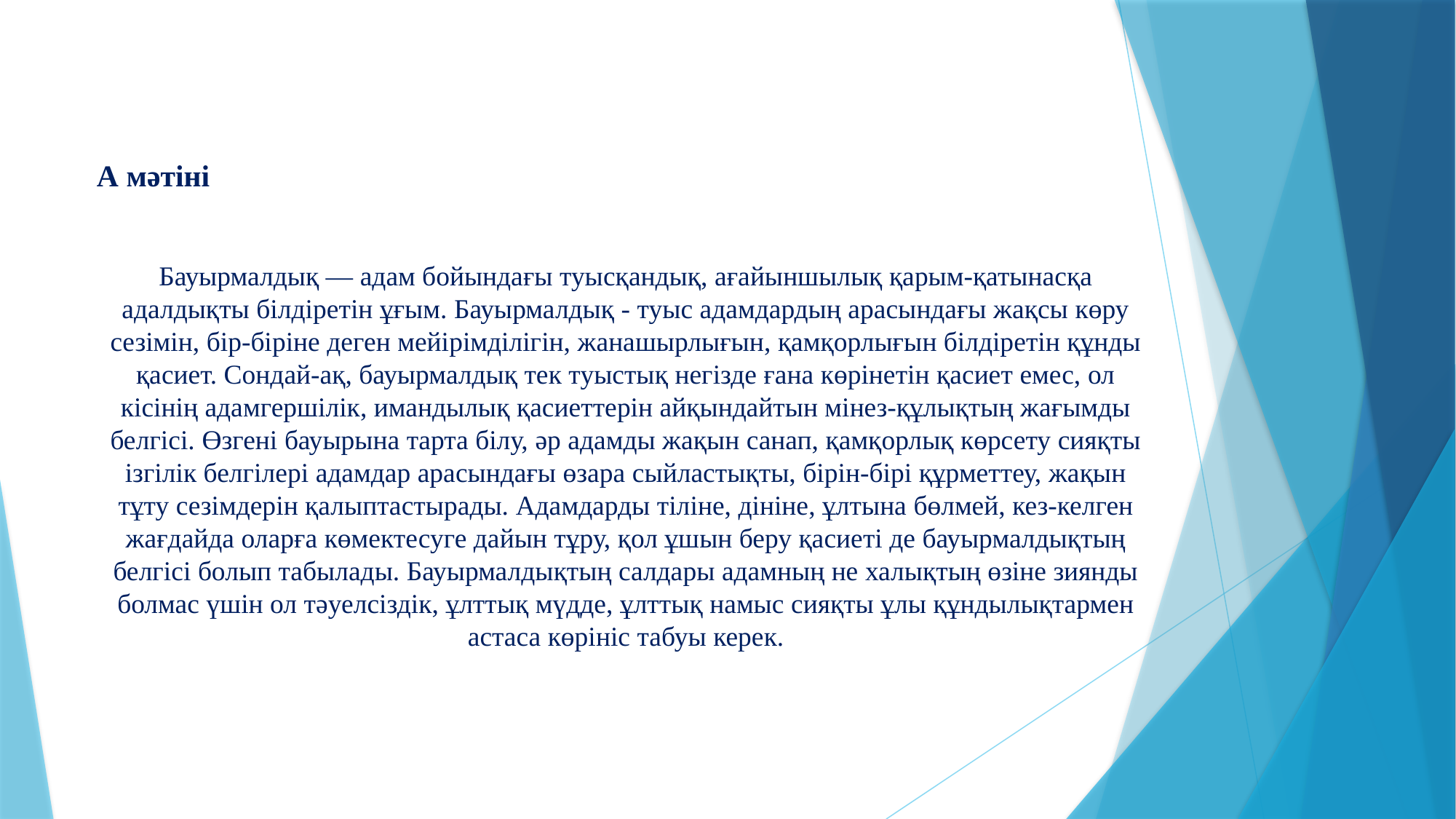

А мәтіні

Бауырмалдық — адам бойындағы туысқандық, ағайыншылық қарым-қатынасқа адалдықты білдіретін ұғым. Бауырмалдық - туыс адамдардың арасындағы жақсы көру сезімін, бір-біріне деген мейірімділігін, жанашырлығын, қамқорлығын білдіретін құнды қасиет. Сондай-ақ, бауырмалдық тек туыстық негізде ғана көрінетін қасиет емес, ол кісінің адамгершілік, имандылық қасиеттерін айқындайтын мінез-құлықтың жағымды белгісі. Өзгені бауырына тарта білу, әр адамды жақын санап, қамқорлық көрсету сияқты ізгілік белгілері адамдар арасындағы өзара сыйластықты, бірін-бірі құрметтеу, жақын тұту сезімдерін қалыптастырады. Адамдарды тіліне, дініне, ұлтына бөлмей, кез-келген жағдайда оларға көмектесуге дайын тұру, қол ұшын беру қасиеті де бауырмалдықтың белгісі болып табылады. Бауырмалдықтың салдары адамның не халықтың өзіне зиянды болмас үшін ол тәуелсіздік, ұлттық мүдде, ұлттық намыс сияқты ұлы құндылықтармен астаса көрініс табуы керек.